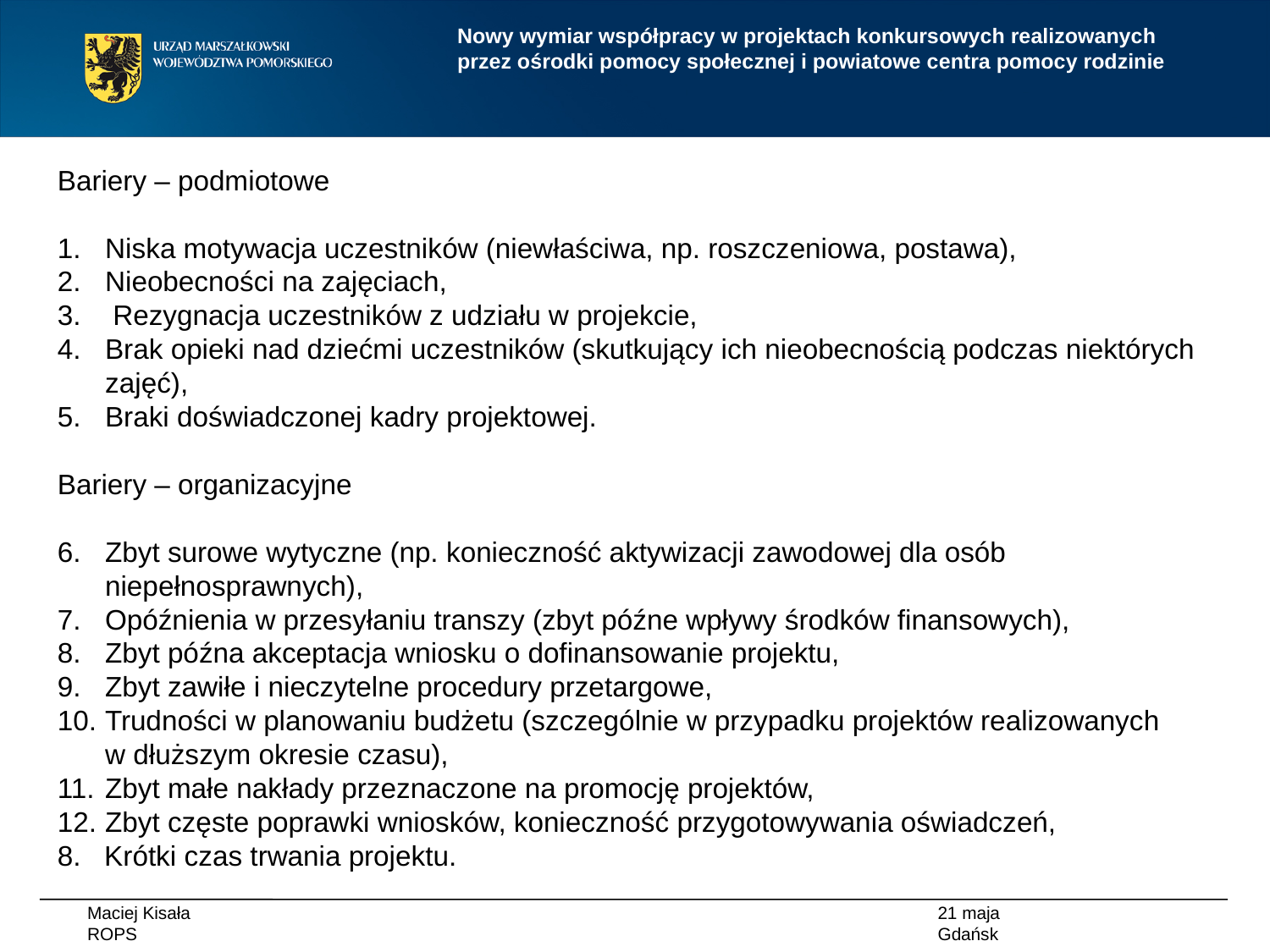

Nowy wymiar współpracy w projektach konkursowych realizowanych przez ośrodki pomocy społecznej i powiatowe centra pomocy rodzinie

Bariery – podmiotowe

Niska motywacja uczestników (niewłaściwa, np. roszczeniowa, postawa),
Nieobecności na zajęciach,
 Rezygnacja uczestników z udziału w projekcie,
Brak opieki nad dziećmi uczestników (skutkujący ich nieobecnością podczas niektórych zajęć),
Braki doświadczonej kadry projektowej.

Bariery – organizacyjne

Zbyt surowe wytyczne (np. konieczność aktywizacji zawodowej dla osób niepełnosprawnych),
Opóźnienia w przesyłaniu transzy (zbyt późne wpływy środków finansowych),
Zbyt późna akceptacja wniosku o dofinansowanie projektu,
Zbyt zawiłe i nieczytelne procedury przetargowe,
Trudności w planowaniu budżetu (szczególnie w przypadku projektów realizowanych w dłuższym okresie czasu),
Zbyt małe nakłady przeznaczone na promocję projektów,
Zbyt częste poprawki wniosków, konieczność przygotowywania oświadczeń,
8.   Krótki czas trwania projektu.

Maciej Kisała
ROPS
21 maja
Gdańsk